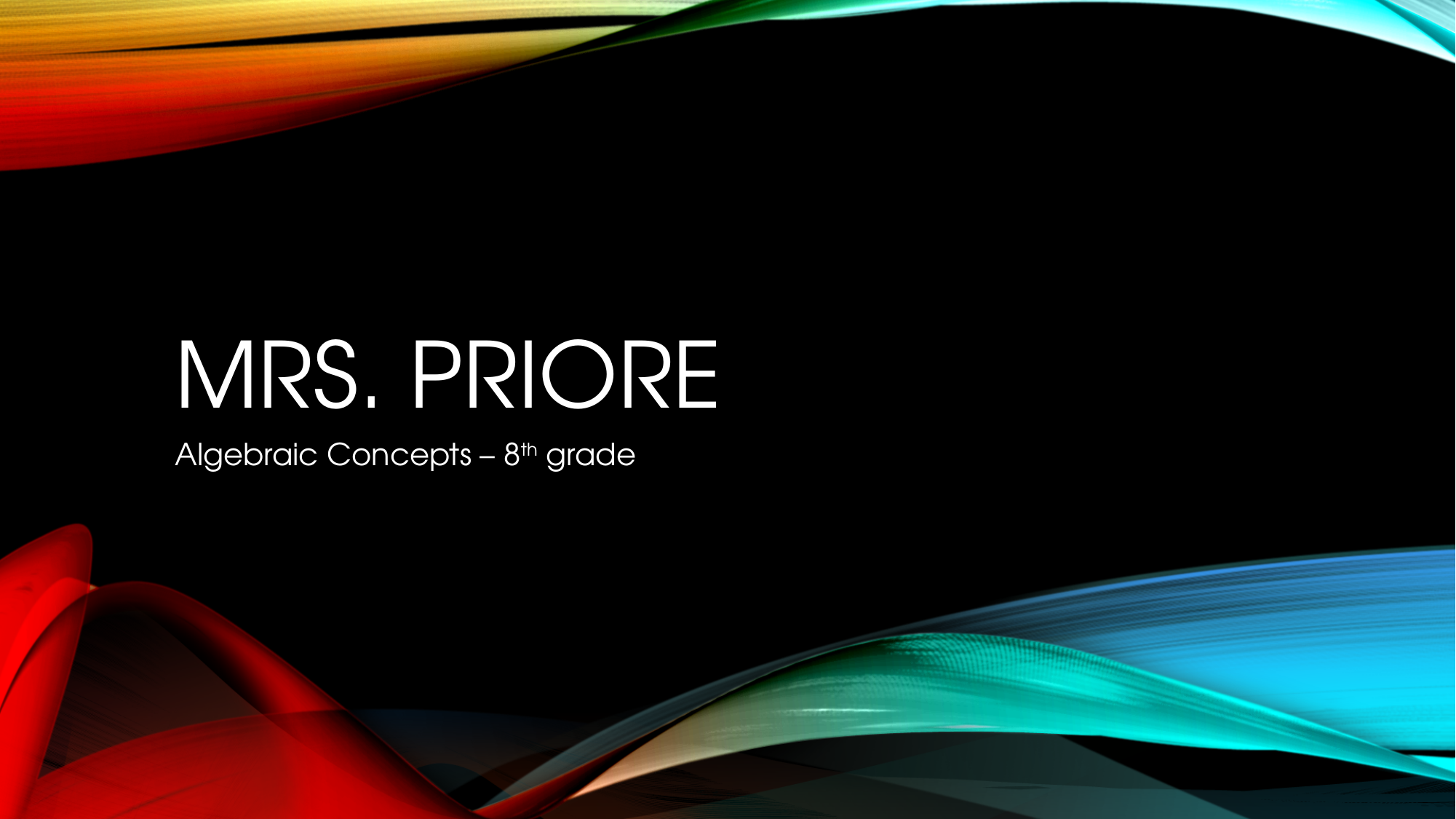

# Mrs. Priore
Algebraic Concepts – 8th grade